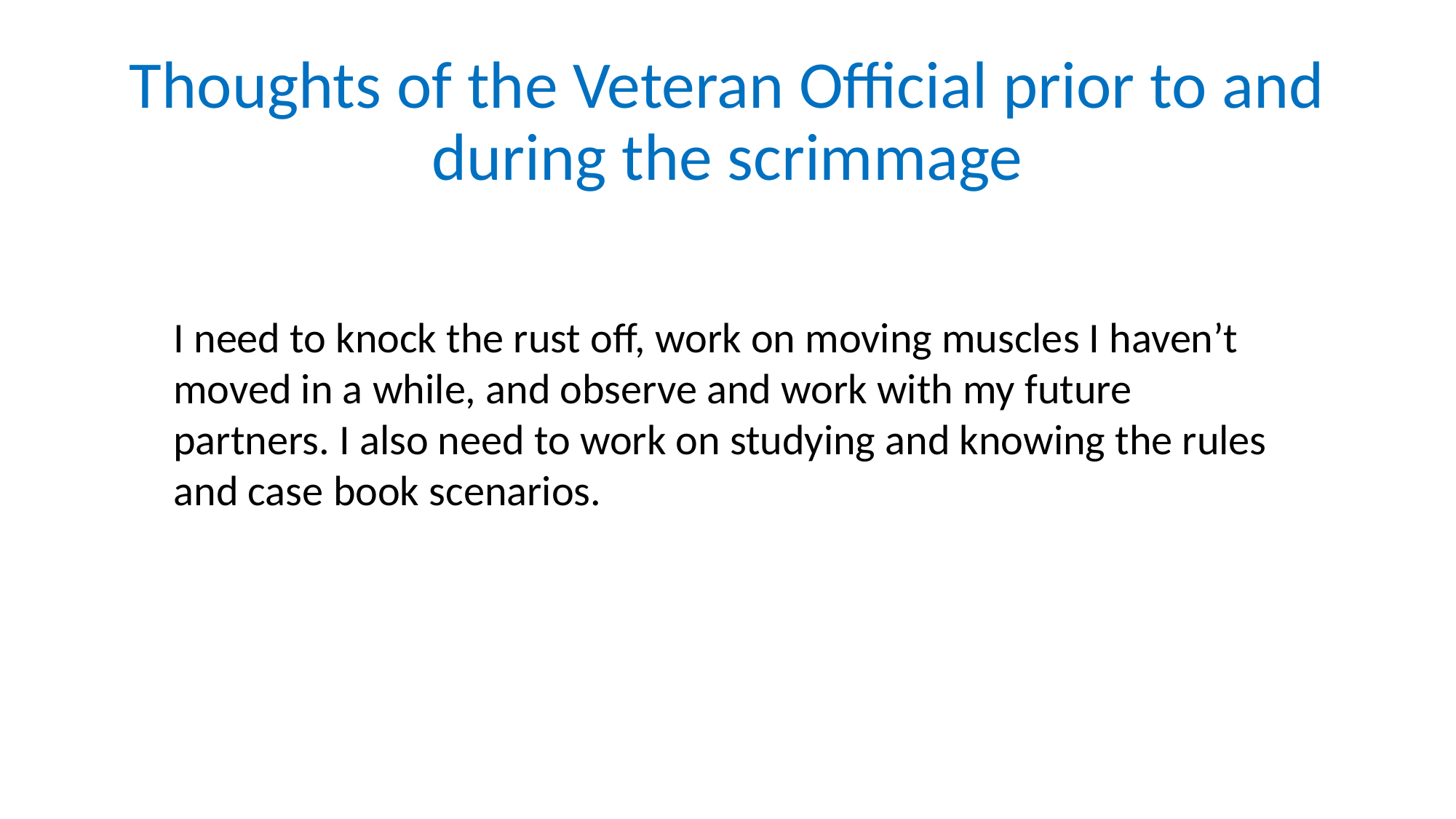

# Thoughts of the Veteran Official prior to and during the scrimmage
I need to knock the rust off, work on moving muscles I haven’t moved in a while, and observe and work with my future partners. I also need to work on studying and knowing the rules and case book scenarios.